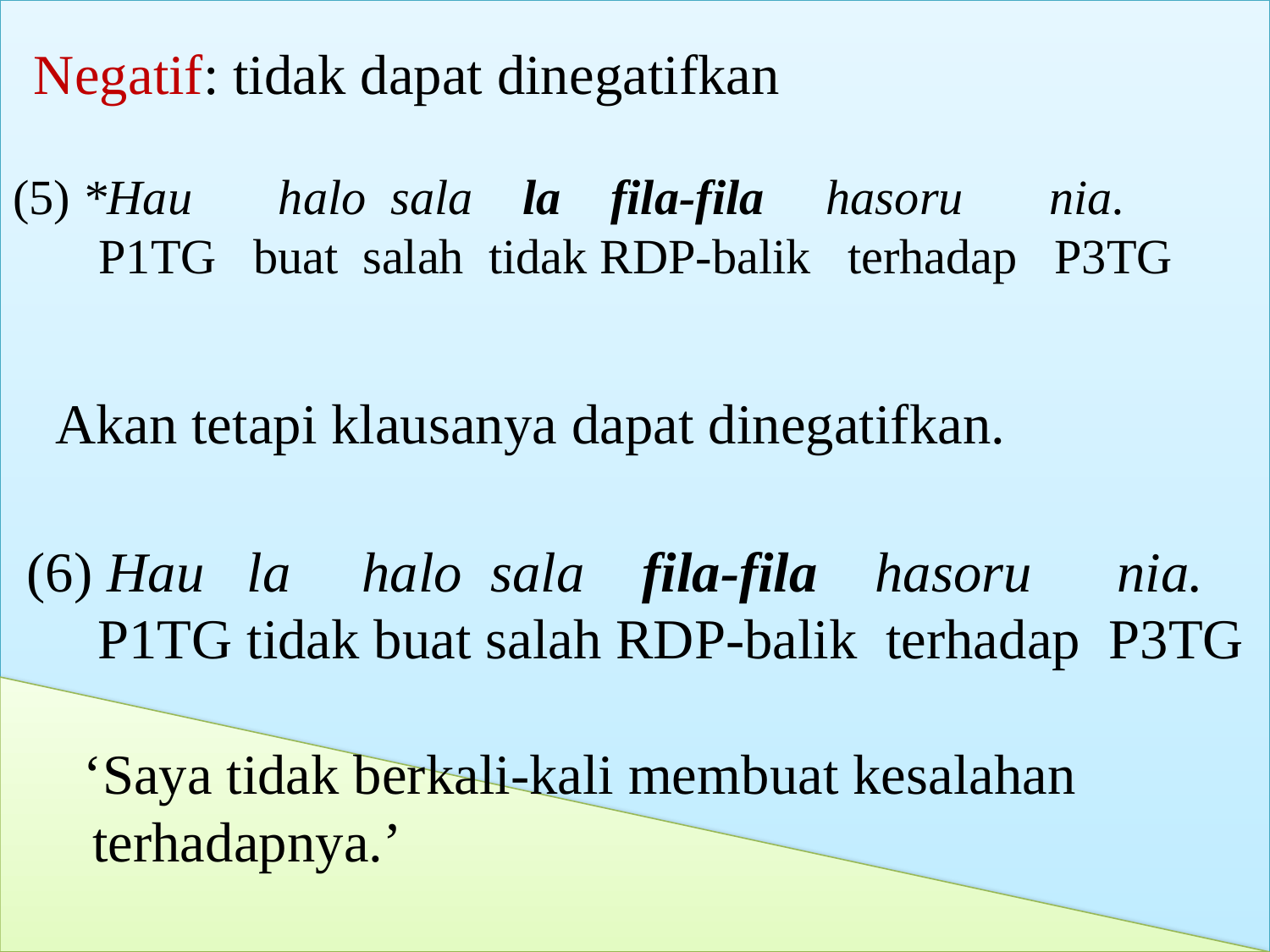

Negatif: tidak dapat dinegatifkan
(5) *Hau       halo  sala    la    fila-fila     hasoru       nia.
       P1TG   buat  salah  tidak RDP-balik   terhadap   P3TG
Akan tetapi klausanya dapat dinegatifkan.
 (6) Hau   la     halo  sala    fila-fila    hasoru      nia.
      P1TG tidak buat salah RDP-balik  terhadap  P3TG
     ‘Saya tidak berkali-kali membuat kesalahan terhadapnya.’